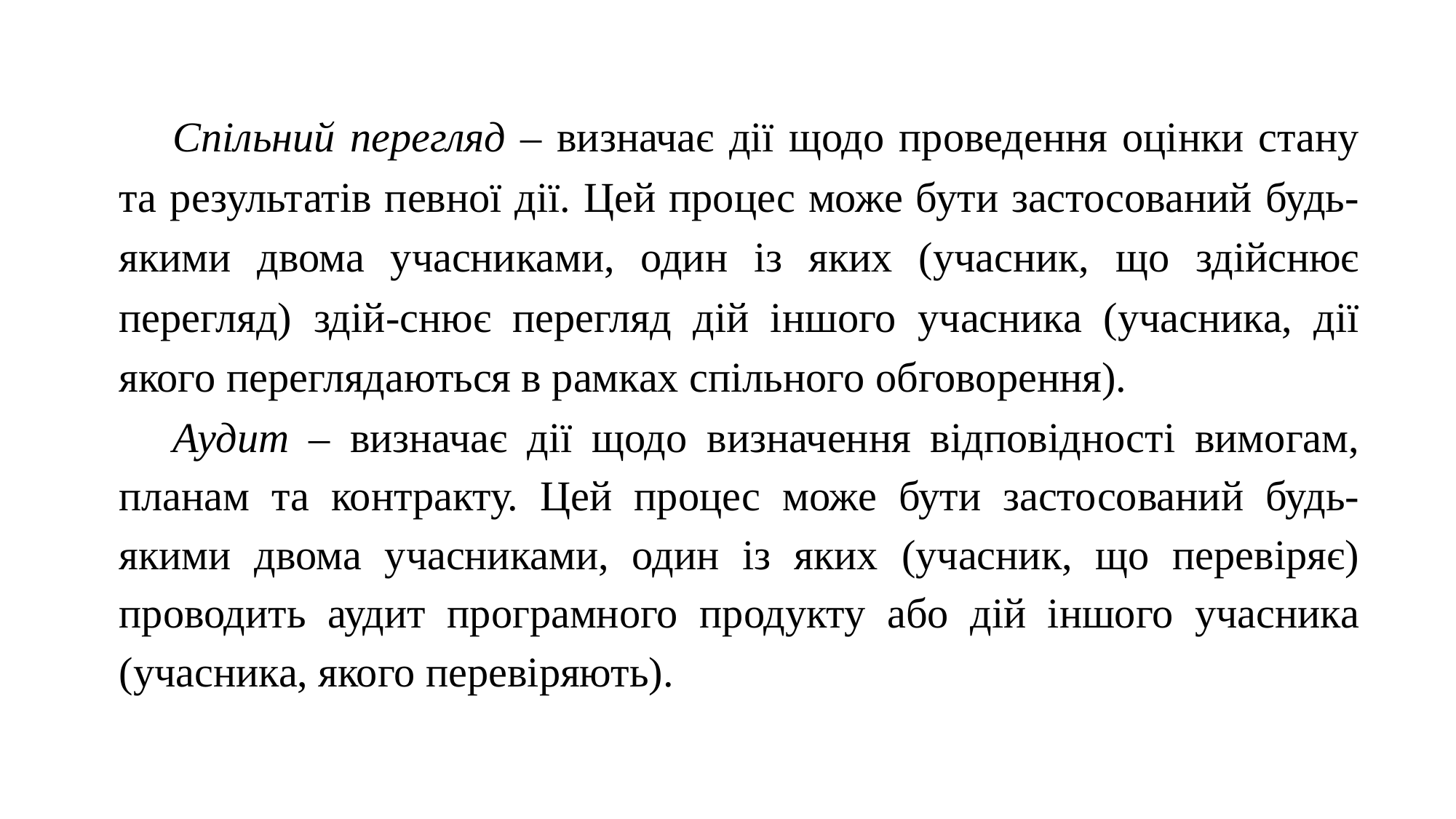

Спільний перегляд – визначає дії щодо проведення оцінки стану та результатів певної дії. Цей процес може бути застосований будь-якими двома учасниками, один із яких (учасник, що здійснює перегляд) здій-снює перегляд дій іншого учасника (учасника, дії якого переглядаються в рамках спільного обговорення).

Аудит – визначає дії щодо визначення відповідності вимогам, планам та контракту. Цей процес може бути застосований будь-якими двома учасниками, один із яких (учасник, що перевіряє) проводить аудит програмного продукту або дій іншого учасника (учасника, якого перевіряють).